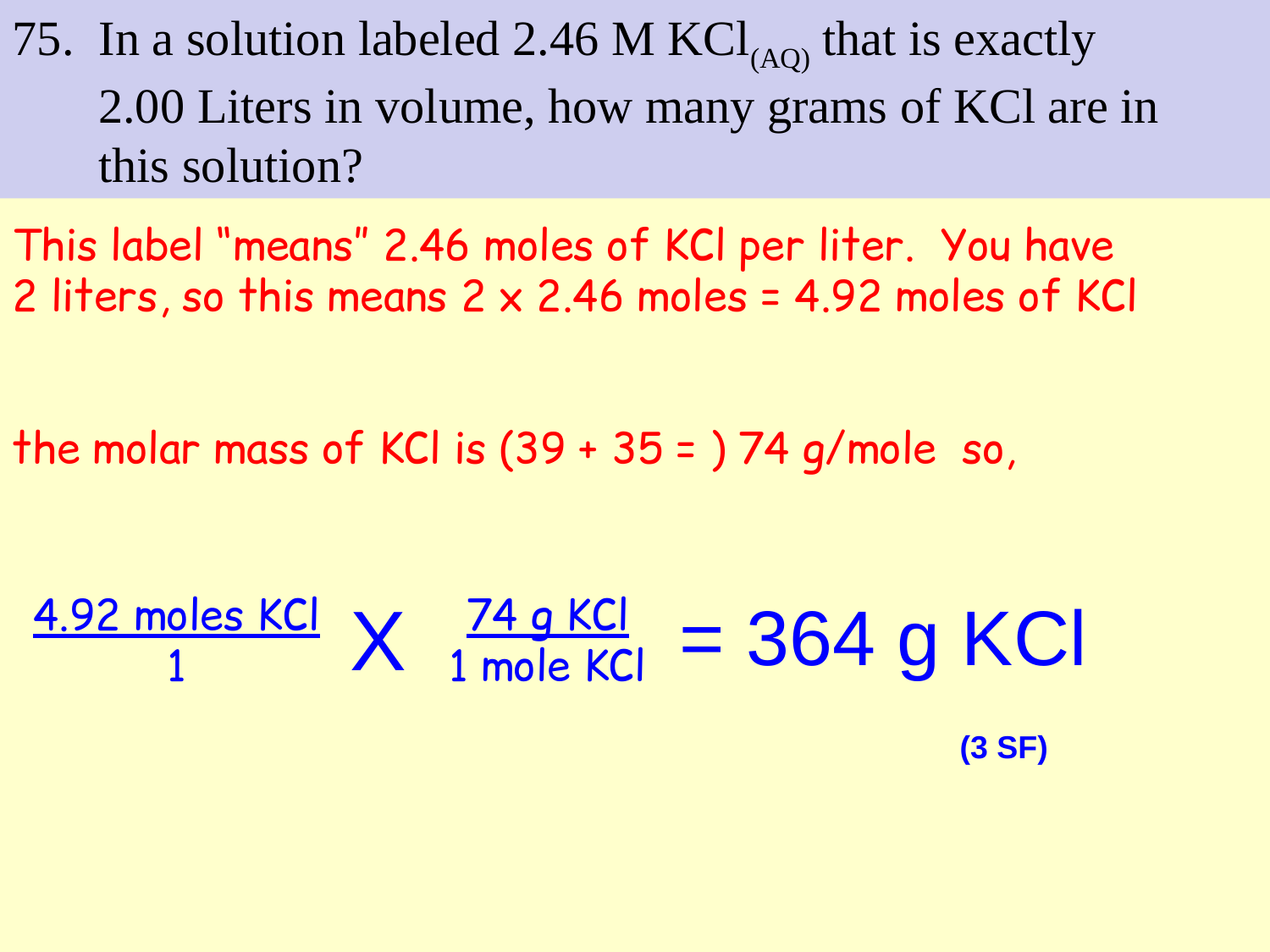

75.  In a solution labeled 2.46 M KCl(AQ) that is exactly
       2.00 Liters in volume, how many grams of KCl are in
       this solution?
This label “means” 2.46 moles of KCl per liter.  You have
2 liters, so this means 2 x 2.46 moles = 4.92 moles of KCl
the molar mass of KCl is (39 + 35 = ) 74 g/mole  so,

X
4.92 moles KCl
1
74 g KCl
1 mole KCl
= 364 g KCl
             (3 SF)